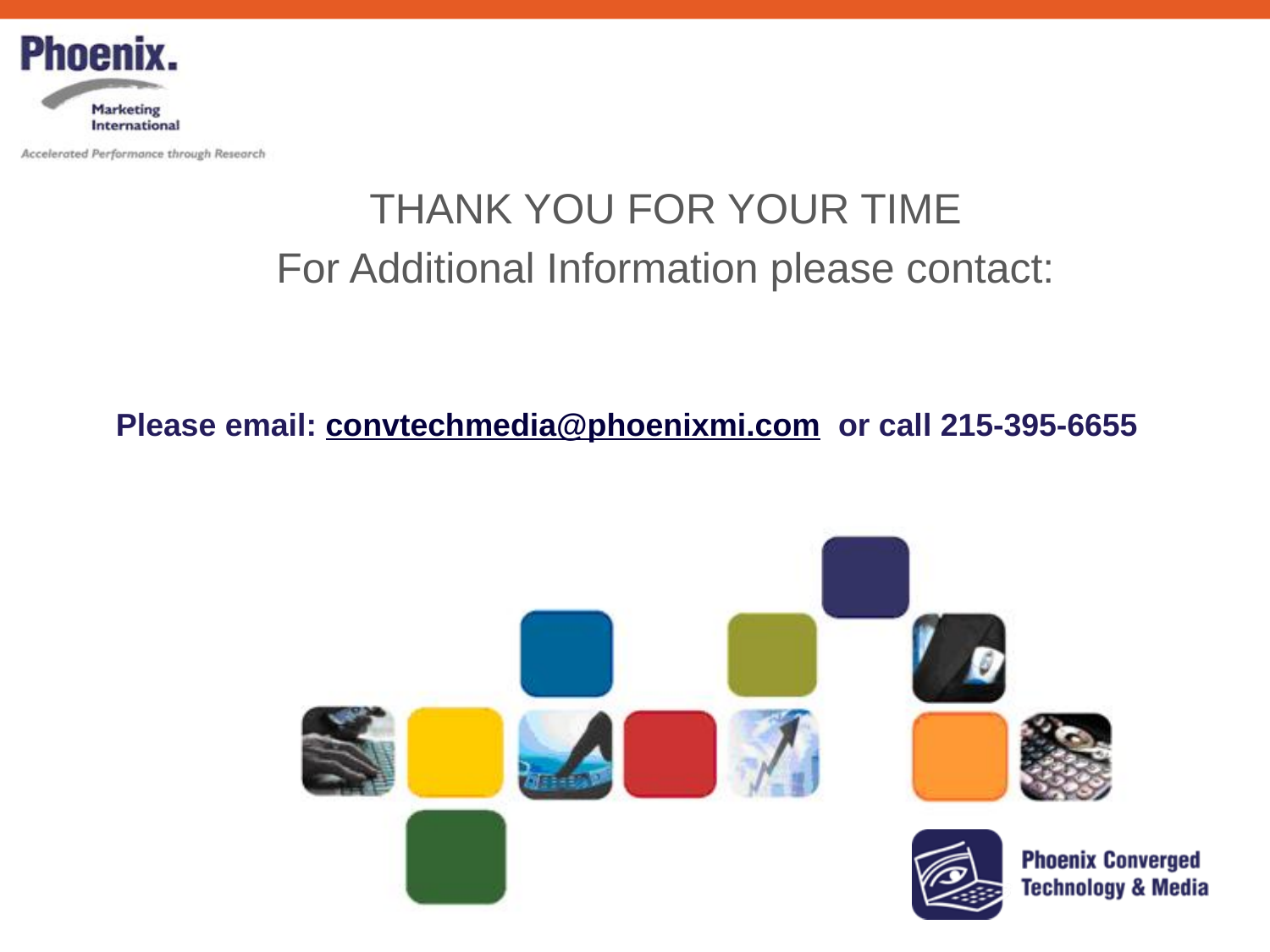

THANK YOU FOR YOUR TIME
For Additional Information please contact:
# Please email: convtechmedia@phoenixmi.com  or call 215-395-6655